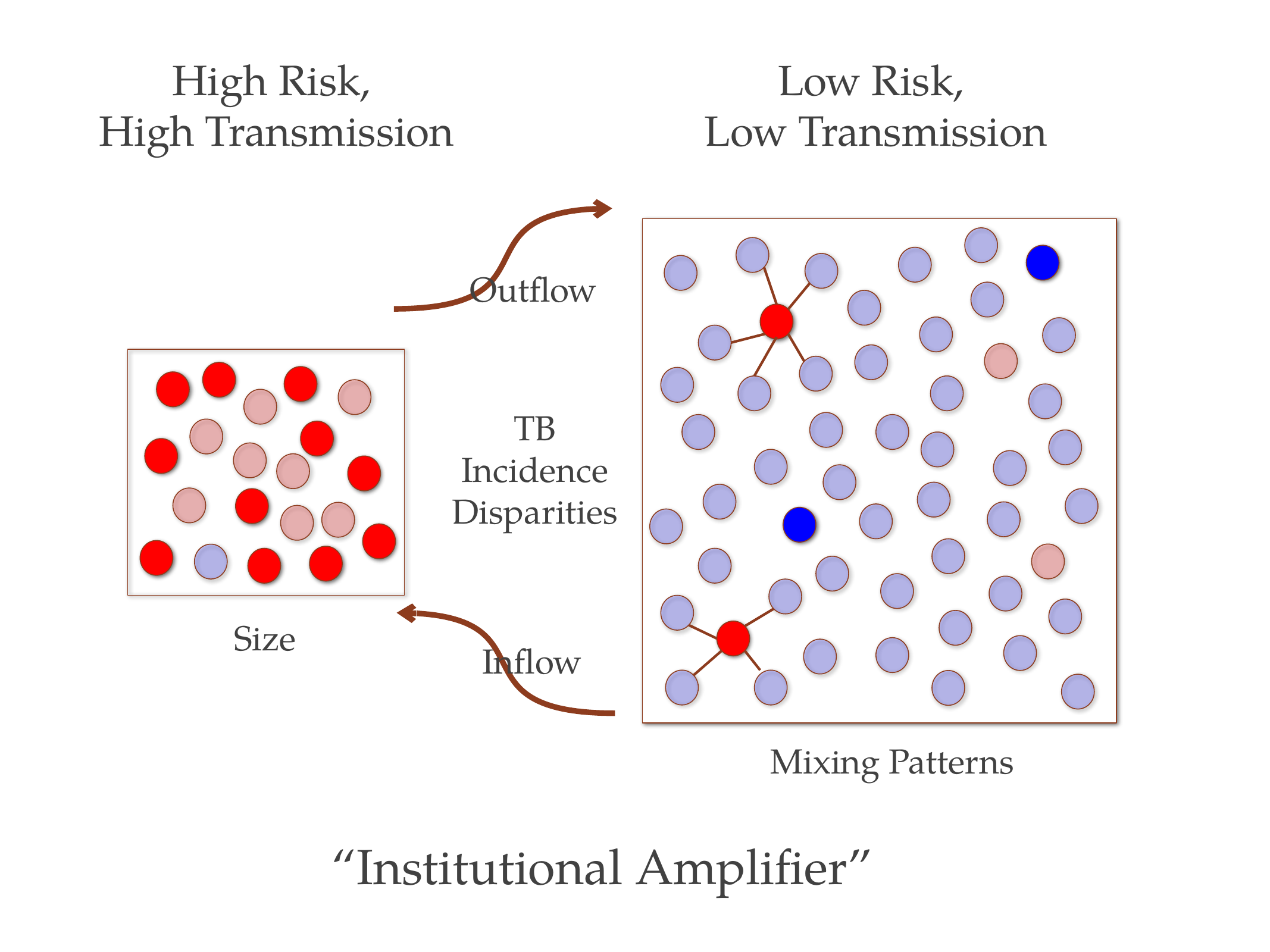

High Risk,
High Transmission
Low Risk,
Low Transmission

Outflow

TB Incidence Disparities

Size

Inflow

Mixing Patterns
“Institutional Amplifier”